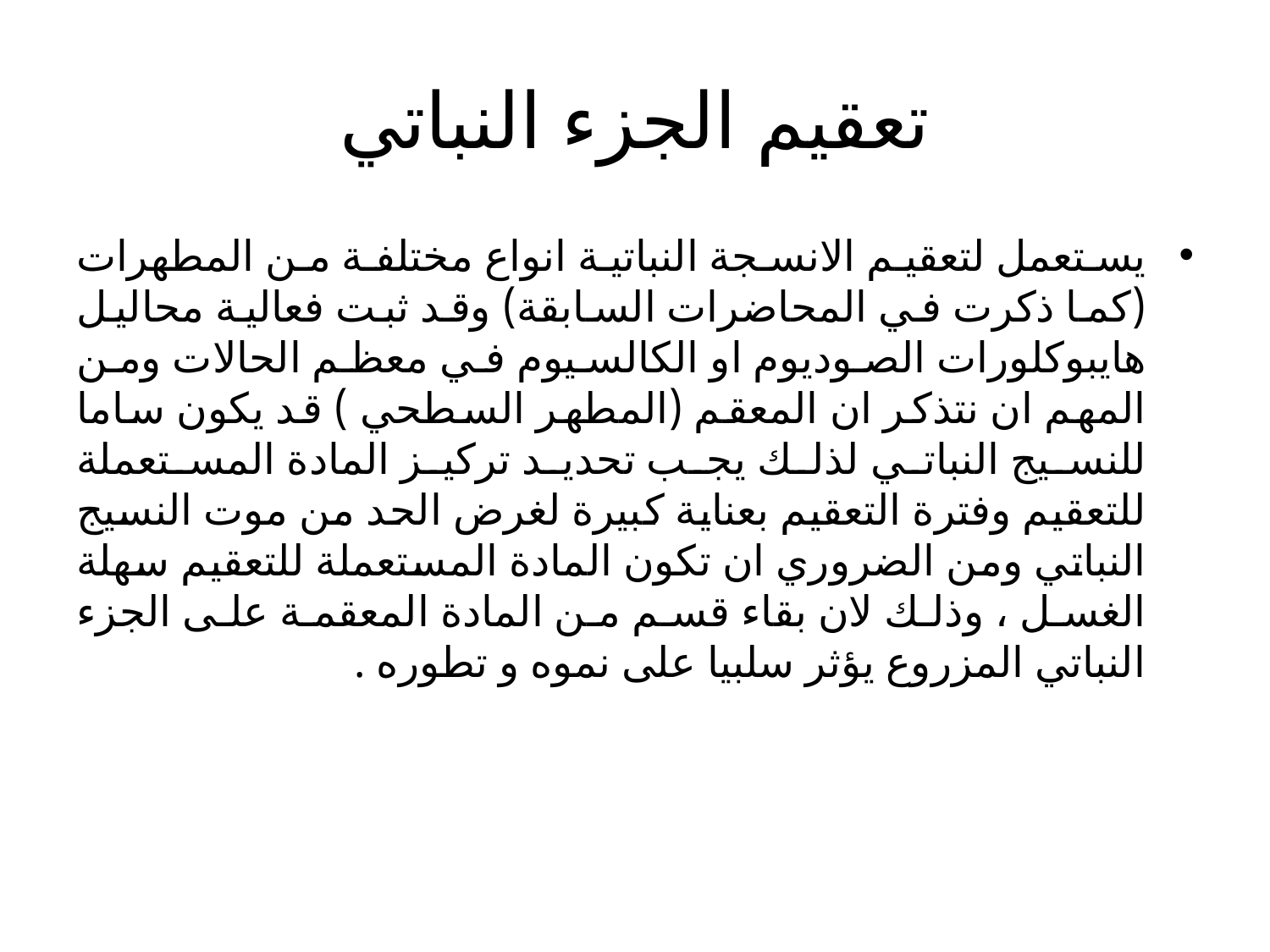

# تعقيم الجزء النباتي
يستعمل لتعقيم الانسجة النباتية انواع مختلفة من المطهرات (كما ذكرت في المحاضرات السابقة) وقد ثبت فعالية محاليل هايبوكلورات الصوديوم او الكالسيوم في معظم الحالات ومن المهم ان نتذكر ان المعقم (المطهر السطحي ) قد يكون ساما للنسيج النباتي لذلك يجب تحديد تركيز المادة المستعملة للتعقيم وفترة التعقيم بعناية كبيرة لغرض الحد من موت النسيج النباتي ومن الضروري ان تكون المادة المستعملة للتعقيم سهلة الغسل ، وذلك لان بقاء قسم من المادة المعقمة على الجزء النباتي المزروع يؤثر سلبيا على نموه و تطوره .